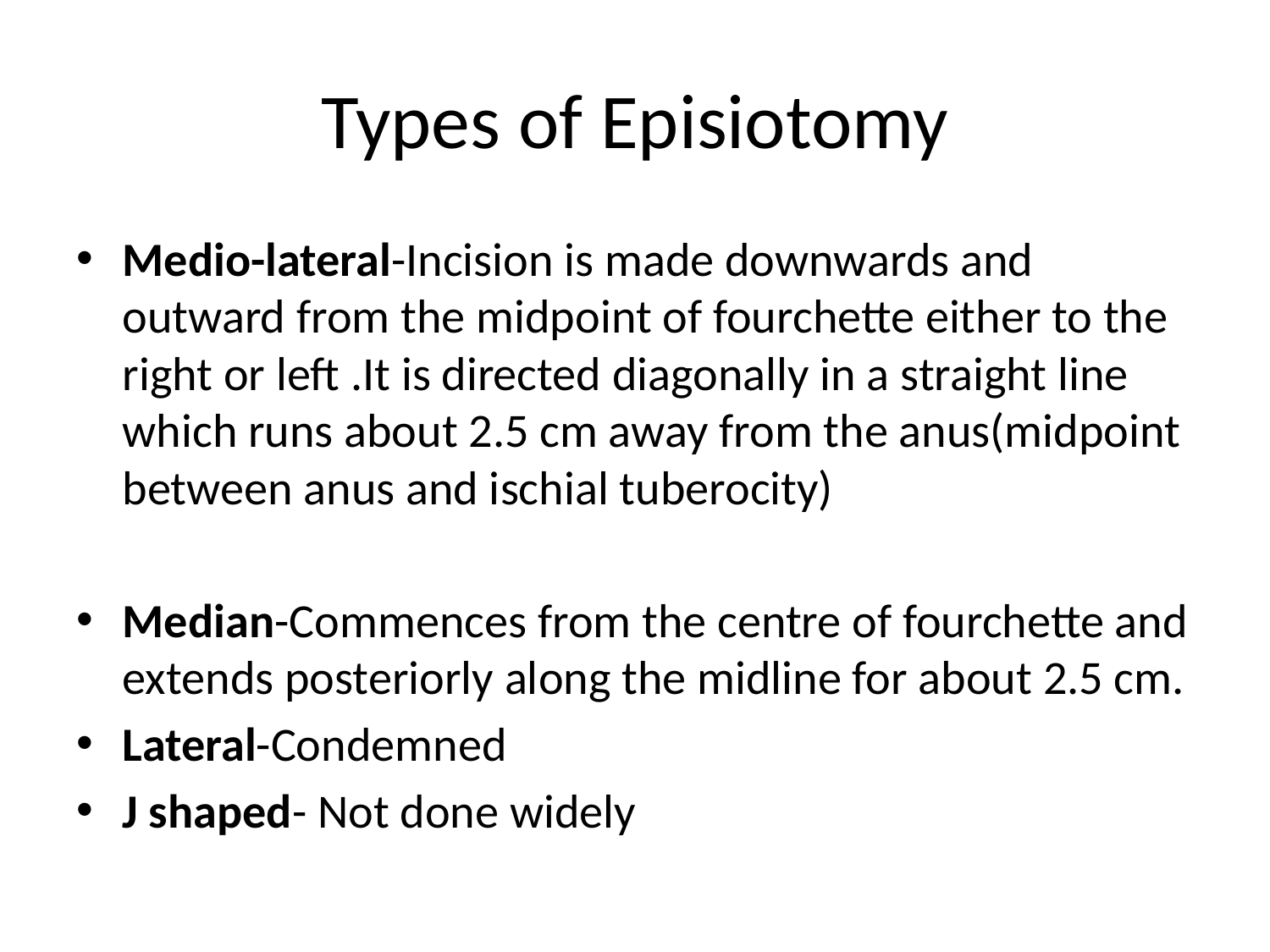

# Types of Episiotomy
Medio-lateral-Incision is made downwards and outward from the midpoint of fourchette either to the right or left .It is directed diagonally in a straight line which runs about 2.5 cm away from the anus(midpoint between anus and ischial tuberocity)

Median-Commences from the centre of fourchette and extends posteriorly along the midline for about 2.5 cm.
Lateral-Condemned
J shaped- Not done widely